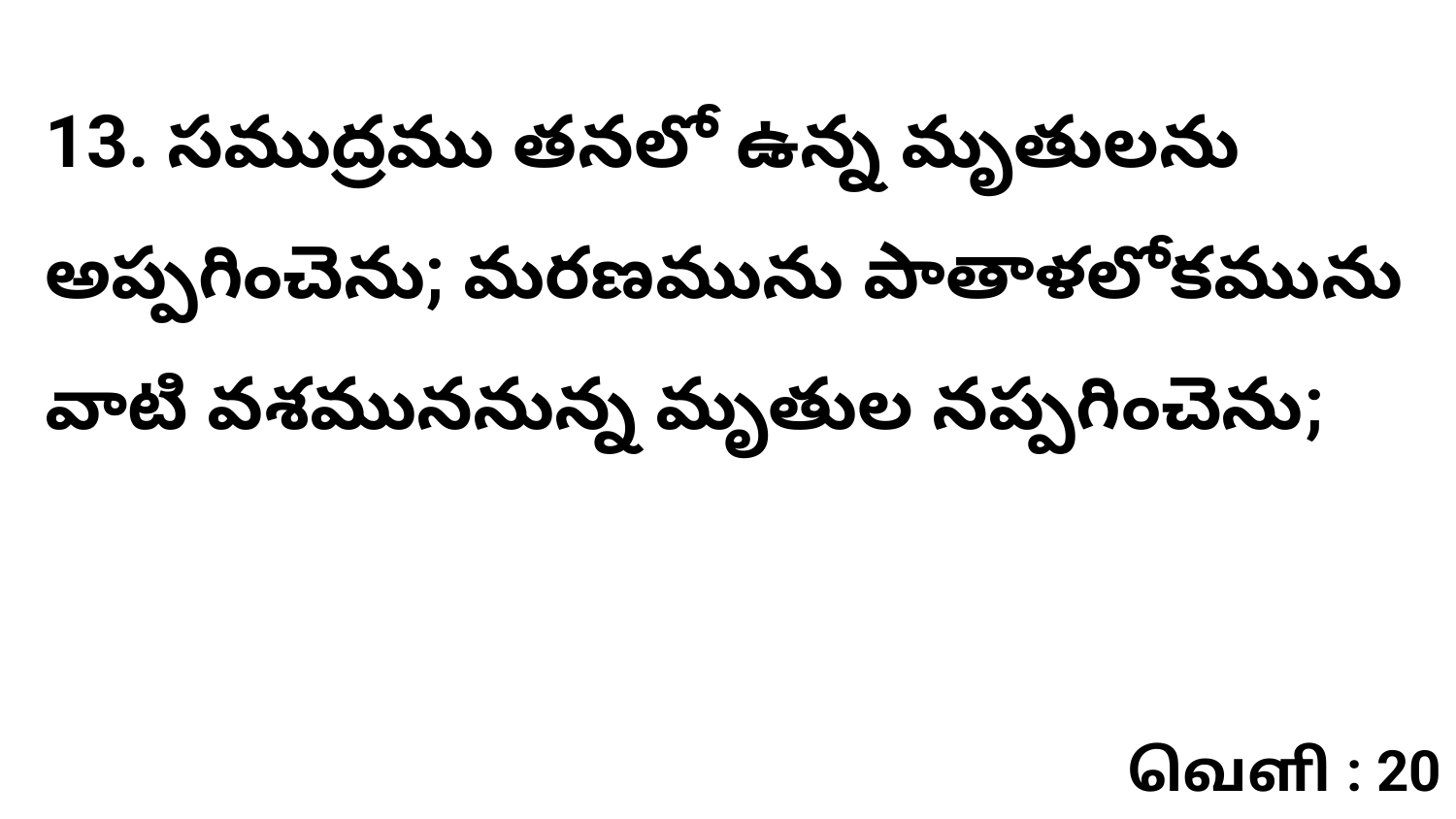

13. సముద్రము తనలో ఉన్న మృతులను అప్పగించెను; మరణమును పాతాళలోకమును వాటి వశముననున్న మృతుల నప్పగించెను;
வெளி : 20